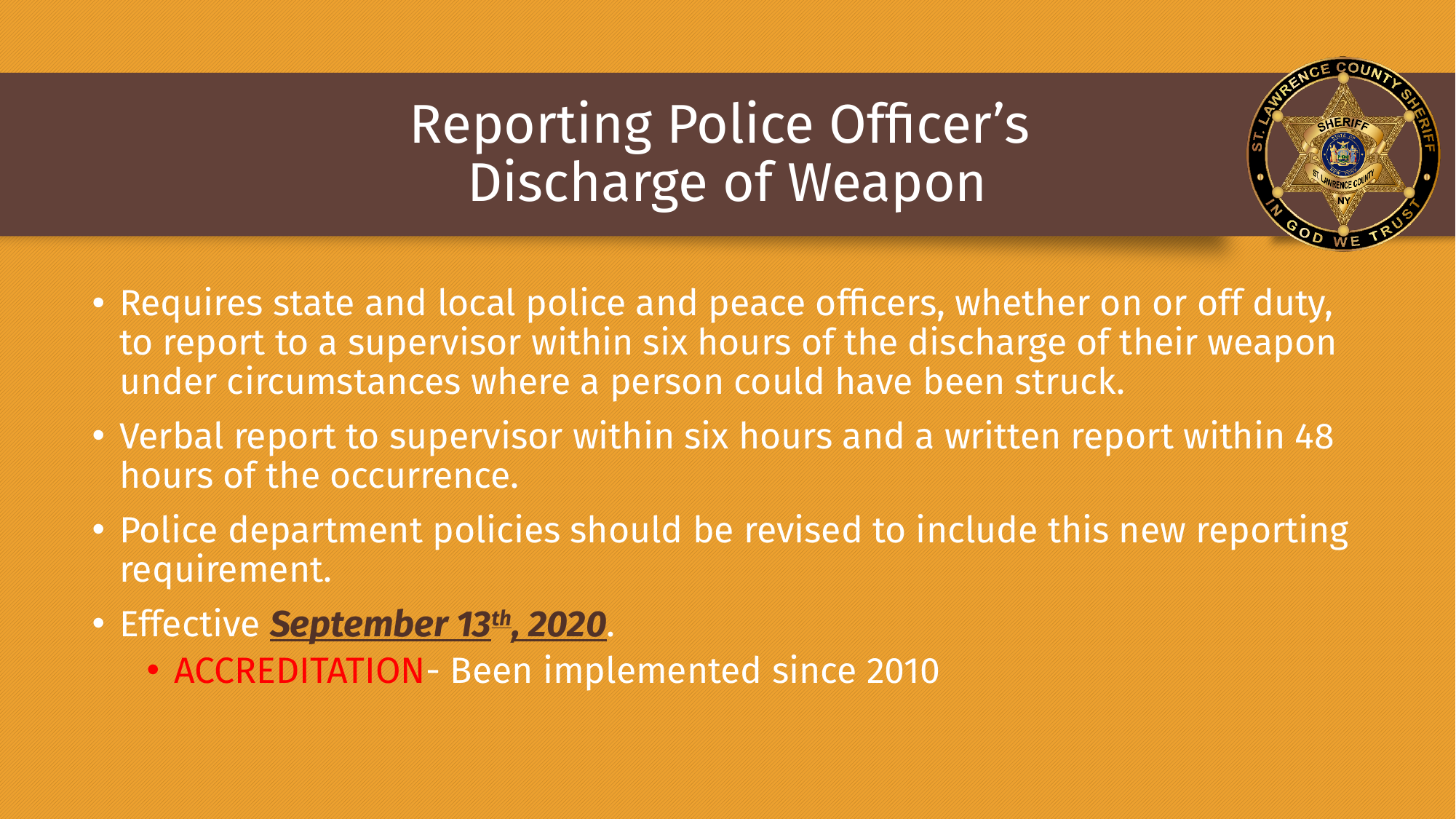

# Reporting Police Officer’s Discharge of Weapon
Requires state and local police and peace officers, whether on or off duty, to report to a supervisor within six hours of the discharge of their weapon under circumstances where a person could have been struck.
Verbal report to supervisor within six hours and a written report within 48 hours of the occurrence.
Police department policies should be revised to include this new reporting requirement.
Effective September 13th, 2020.
ACCREDITATION- Been implemented since 2010